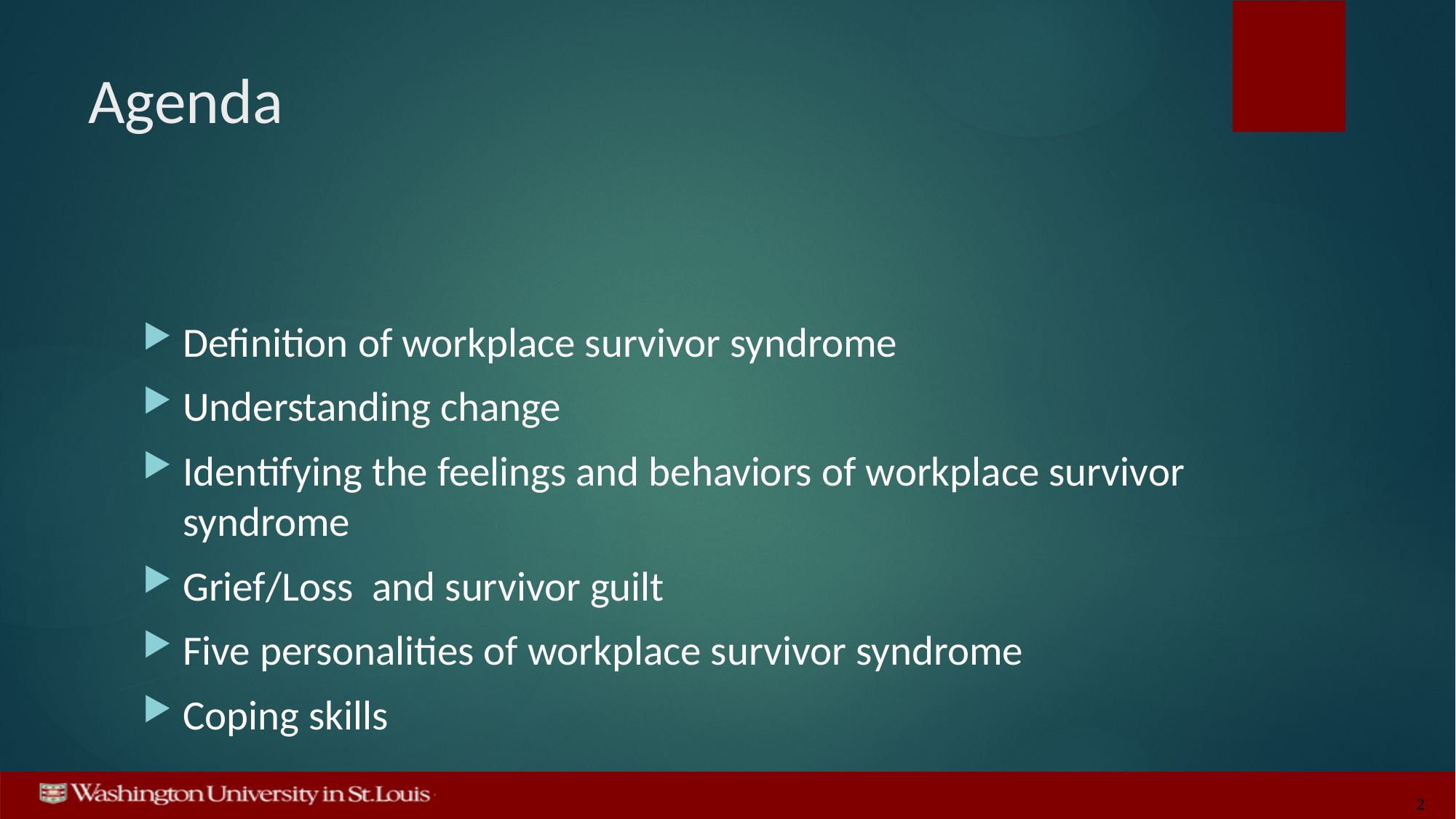

# Agenda

Definition of workplace survivor syndrome
Understanding change
Identifying the feelings and behaviors of workplace survivor syndrome
Grief/Loss  and survivor guilt
Five personalities of workplace survivor syndrome
Coping skills

2